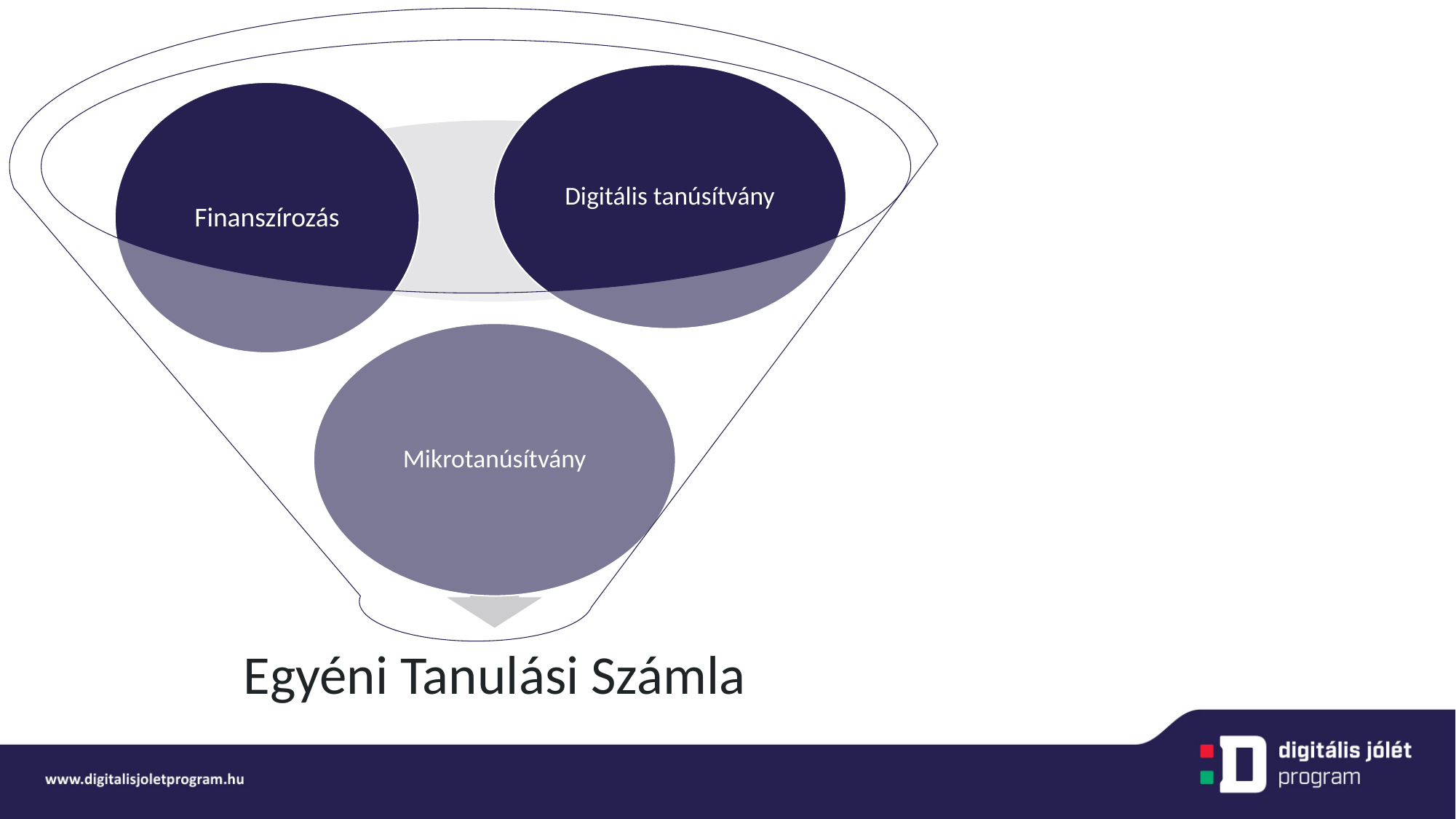

Egyéni Tanulási Számla
Finanszírozás
Mikrotanúsítvány
Digitális tanúsítvány